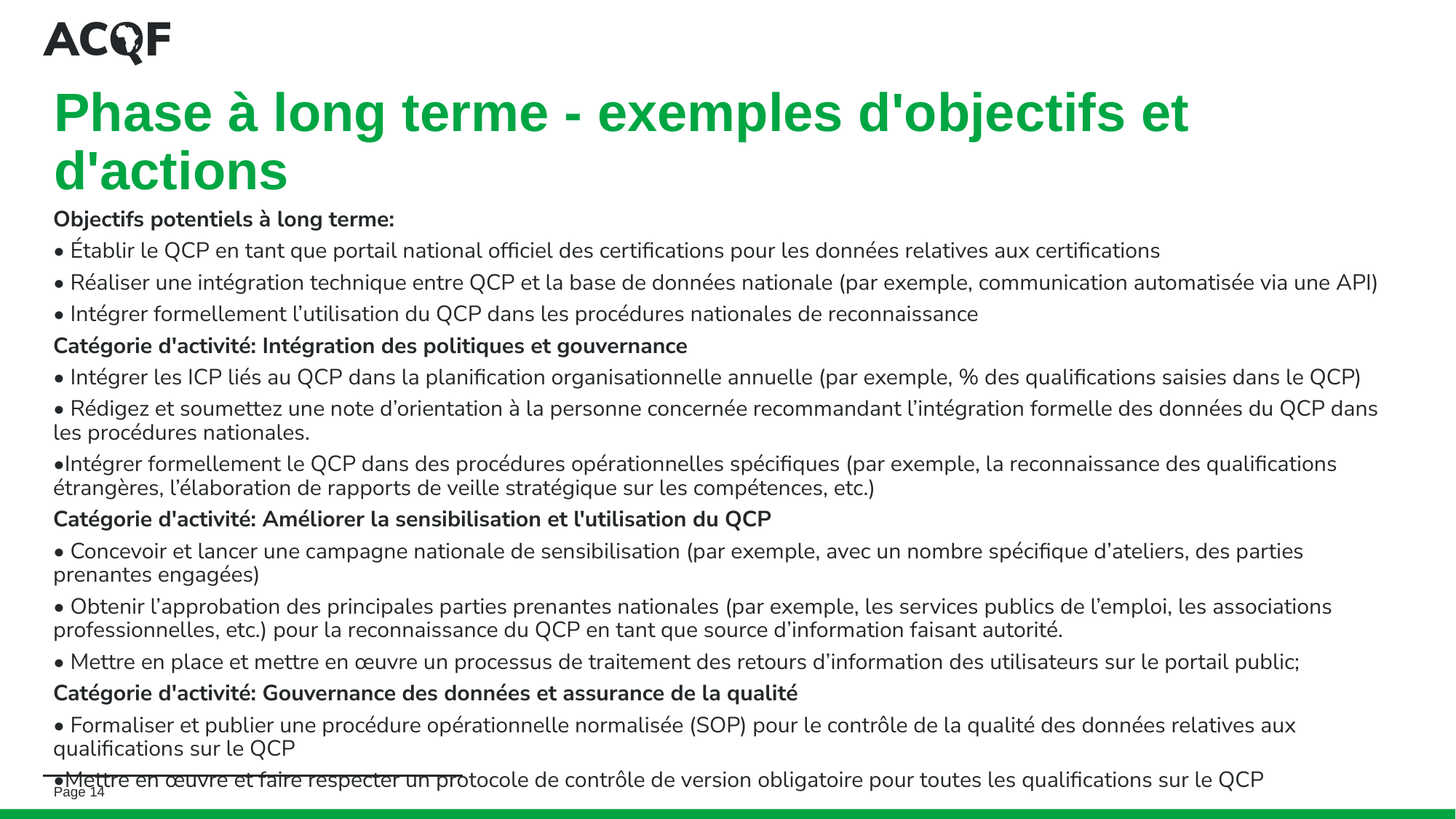

# Phase à long terme - exemples d'objectifs et d'actions
Objectifs potentiels à long terme:
• Établir le QCP en tant que portail national officiel des certifications pour les données relatives aux certifications
• Réaliser une intégration technique entre QCP et la base de données nationale (par exemple, communication automatisée via une API)
• Intégrer formellement l’utilisation du QCP dans les procédures nationales de reconnaissance
Catégorie d'activité: Intégration des politiques et gouvernance
• Intégrer les ICP liés au QCP dans la planification organisationnelle annuelle (par exemple, % des qualifications saisies dans le QCP)
• Rédigez et soumettez une note d’orientation à la personne concernée recommandant l’intégration formelle des données du QCP dans les procédures nationales.
•Intégrer formellement le QCP dans des procédures opérationnelles spécifiques (par exemple, la reconnaissance des qualifications étrangères, l’élaboration de rapports de veille stratégique sur les compétences, etc.)
Catégorie d'activité: Améliorer la sensibilisation et l'utilisation du QCP
• Concevoir et lancer une campagne nationale de sensibilisation (par exemple, avec un nombre spécifique d’ateliers, des parties prenantes engagées)
• Obtenir l’approbation des principales parties prenantes nationales (par exemple, les services publics de l’emploi, les associations professionnelles, etc.) pour la reconnaissance du QCP en tant que source d’information faisant autorité.
• Mettre en place et mettre en œuvre un processus de traitement des retours d’information des utilisateurs sur le portail public;
Catégorie d'activité: Gouvernance des données et assurance de la qualité
• Formaliser et publier une procédure opérationnelle normalisée (SOP) pour le contrôle de la qualité des données relatives aux qualifications sur le QCP
•Mettre en œuvre et faire respecter un protocole de contrôle de version obligatoire pour toutes les qualifications sur le QCP
Page 14